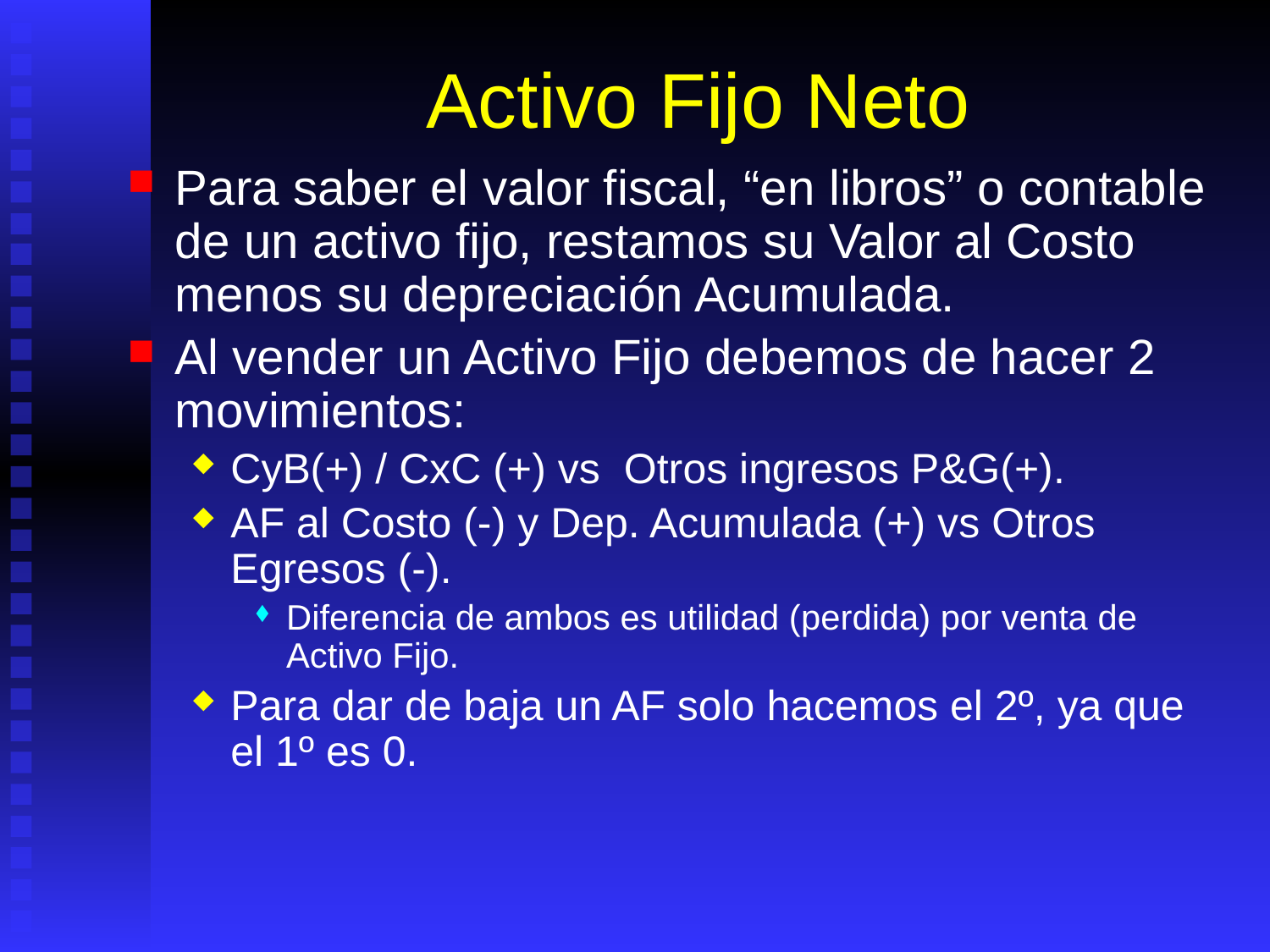

# Activo Fijo Neto
Para saber el valor fiscal, “en libros” o contable de un activo fijo, restamos su Valor al Costo menos su depreciación Acumulada.
Al vender un Activo Fijo debemos de hacer 2 movimientos:
CyB(+) / CxC (+) vs  Otros ingresos P&G(+).
AF al Costo (-) y Dep. Acumulada (+) vs Otros Egresos (-).
Diferencia de ambos es utilidad (perdida) por venta de Activo Fijo.
Para dar de baja un AF solo hacemos el 2º, ya que el 1º es 0.